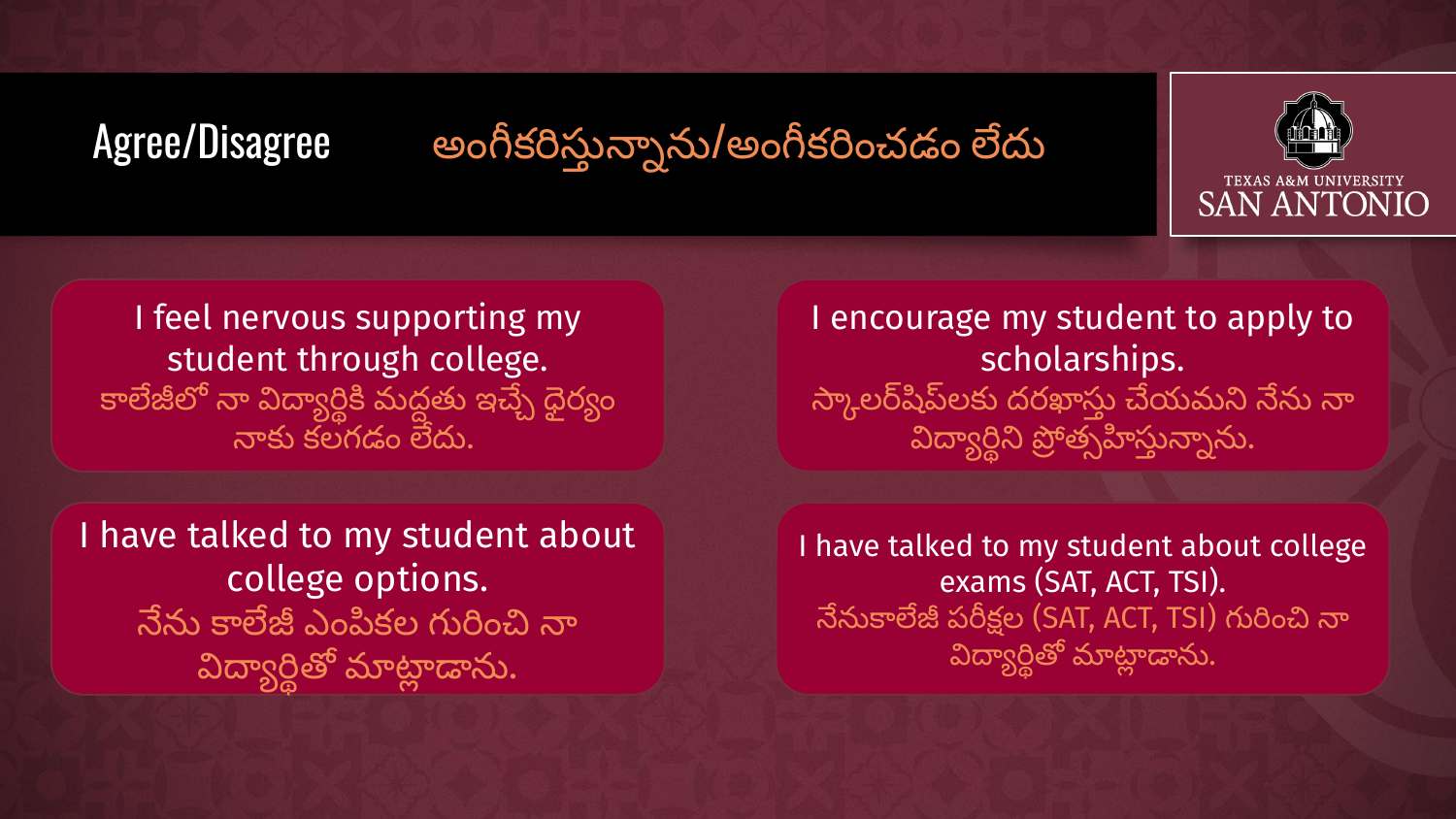

# Agree/Disagree		అంగీకరిస్తున్నాను/అంగీకరించడం లేదు

I encourage my student to apply to scholarships.
స్కాలర్‌షిప్‌లకు దరఖాస్తు చేయమని నేను నా విద్యార్థిని ప్రోత్సహిస్తున్నాను.
I feel nervous supporting my student through college.
కాలేజీలో నా విద్యార్థికి మద్దతు ఇచ్చే ధైర్యం నాకు కలగడం లేదు.
I have talked to my student about college options.
నేను కాలేజీ ఎంపికల గురించి నా విద్యార్థితో మాట్లాడాను.
I have talked to my student about college exams (SAT, ACT, TSI).
నేనుకాలేజీ పరీక్షల (SAT, ACT, TSI) గురించి నా విద్యార్థితో మాట్లాడాను.